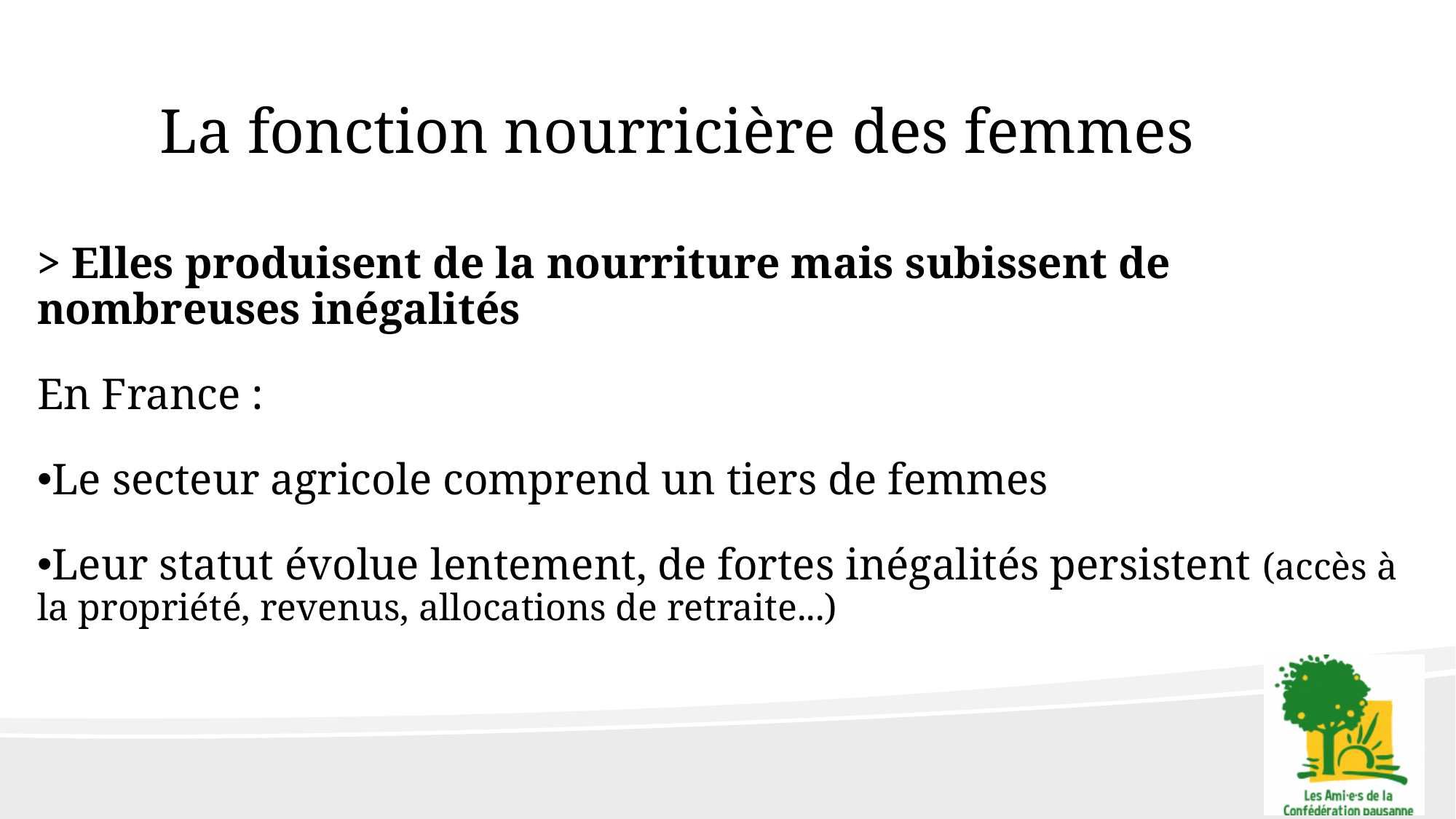

La fonction nourricière des femmes

> Elles produisent de la nourriture mais subissent de nombreuses inégalités

En France :

Le secteur agricole comprend un tiers de femmes

Leur statut évolue lentement, de fortes inégalités persistent (accès à la propriété, revenus, allocations de retraite...)